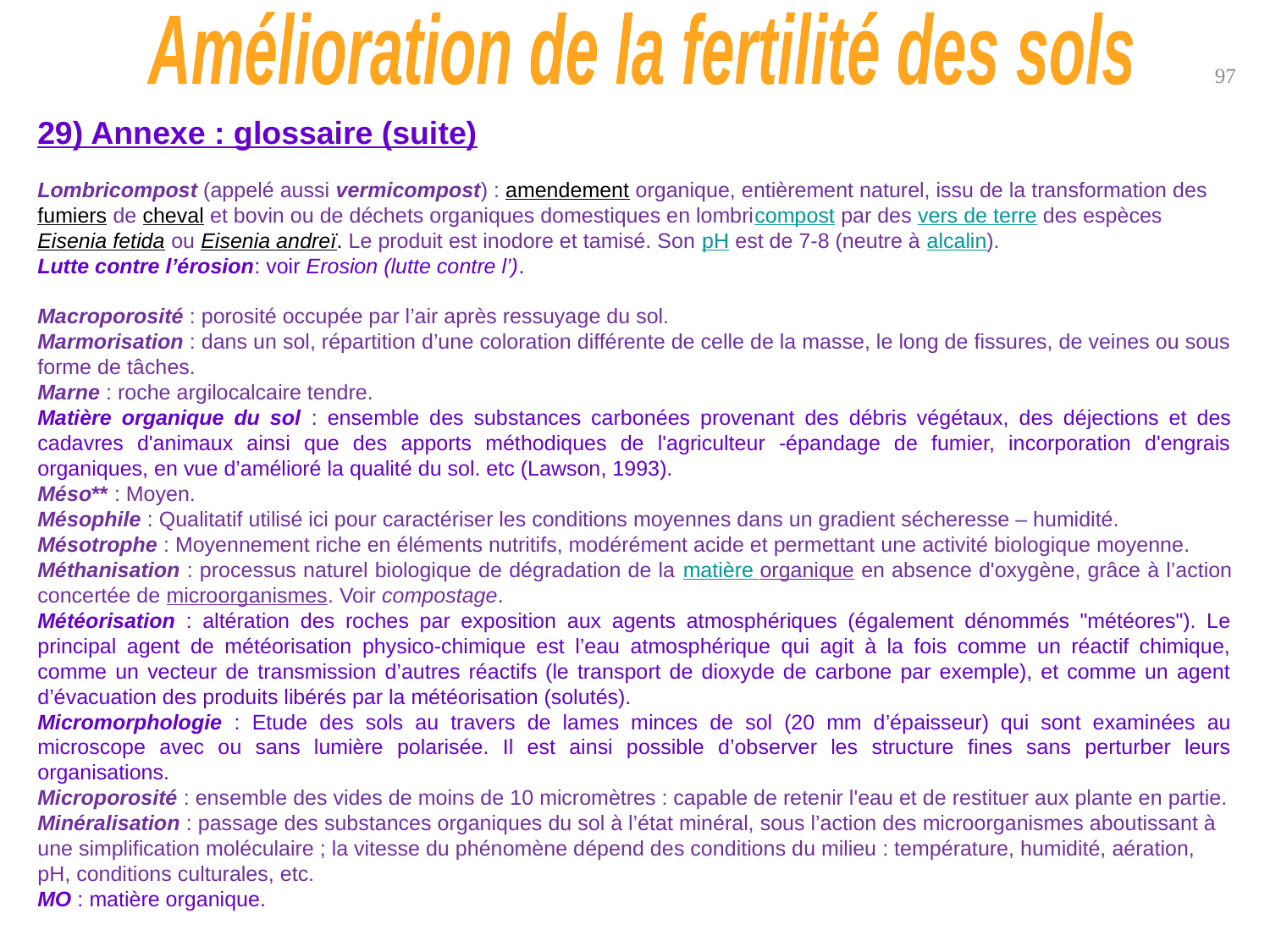

Amélioration de la fertilité des sols
97
29) Annexe : glossaire (suite)

Lombricompost (appelé aussi vermicompost) : amendement organique, entièrement naturel, issu de la transformation des fumiers de cheval et bovin ou de déchets organiques domestiques en lombricompost par des vers de terre des espèces Eisenia fetida ou Eisenia andreï. Le produit est inodore et tamisé. Son pH est de 7-8 (neutre à alcalin).
Lutte contre l’érosion: voir Erosion (lutte contre l’).

Macroporosité : porosité occupée par l’air après ressuyage du sol.
Marmorisation : dans un sol, répartition d’une coloration différente de celle de la masse, le long de fissures, de veines ou sous forme de tâches.
Marne : roche argilocalcaire tendre.
Matière organique du sol : ensemble des substances carbonées provenant des débris végétaux, des déjections et des cadavres d'animaux ainsi que des apports méthodiques de l'agriculteur -épandage de fumier, incorporation d'engrais organiques, en vue d’amélioré la qualité du sol. etc (Lawson, 1993).
Méso** : Moyen.
Mésophile : Qualitatif utilisé ici pour caractériser les conditions moyennes dans un gradient sécheresse – humidité.
Mésotrophe : Moyennement riche en éléments nutritifs, modérément acide et permettant une activité biologique moyenne.
Méthanisation : processus naturel biologique de dégradation de la matière organique en absence d'oxygène, grâce à l’action concertée de microorganismes. Voir compostage.
Météorisation : altération des roches par exposition aux agents atmosphériques (également dénommés "météores"). Le principal agent de météorisation physico-chimique est l’eau atmosphérique qui agit à la fois comme un réactif chimique, comme un vecteur de transmission d’autres réactifs (le transport de dioxyde de carbone par exemple), et comme un agent d’évacuation des produits libérés par la météorisation (solutés).
Micromorphologie : Etude des sols au travers de lames minces de sol (20 mm d’épaisseur) qui sont examinées au microscope avec ou sans lumière polarisée. Il est ainsi possible d’observer les structure fines sans perturber leurs organisations.
Microporosité : ensemble des vides de moins de 10 micromètres : capable de retenir l'eau et de restituer aux plante en partie.
Minéralisation : passage des substances organiques du sol à l’état minéral, sous l’action des microorganismes aboutissant à une simplification moléculaire ; la vitesse du phénomène dépend des conditions du milieu : température, humidité, aération, pH, conditions culturales, etc.
MO : matière organique.